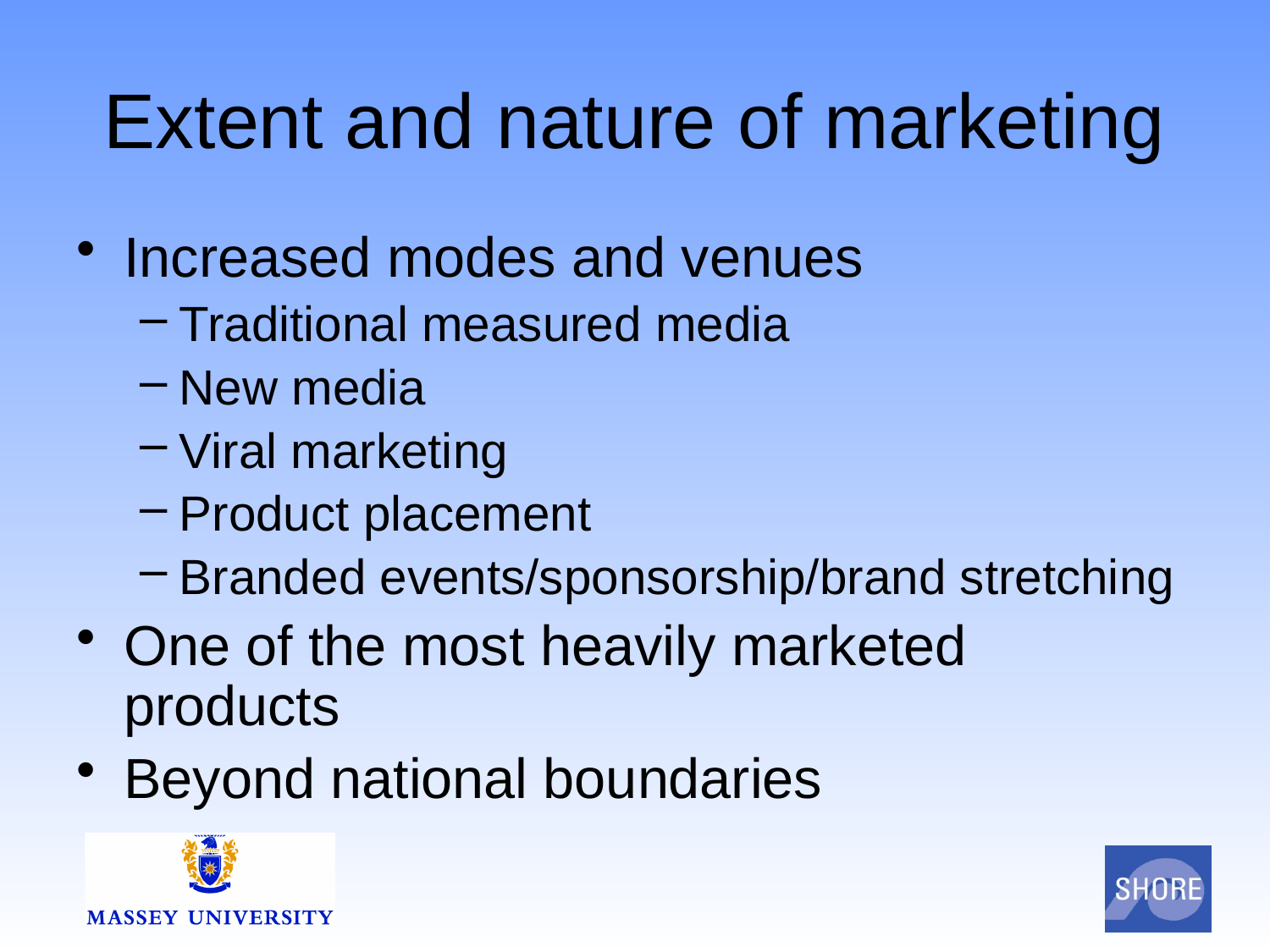

# Extent and nature of marketing
Increased modes and venues
Traditional measured media
New media
Viral marketing
Product placement
Branded events/sponsorship/brand stretching
One of the most heavily marketed products
Beyond national boundaries